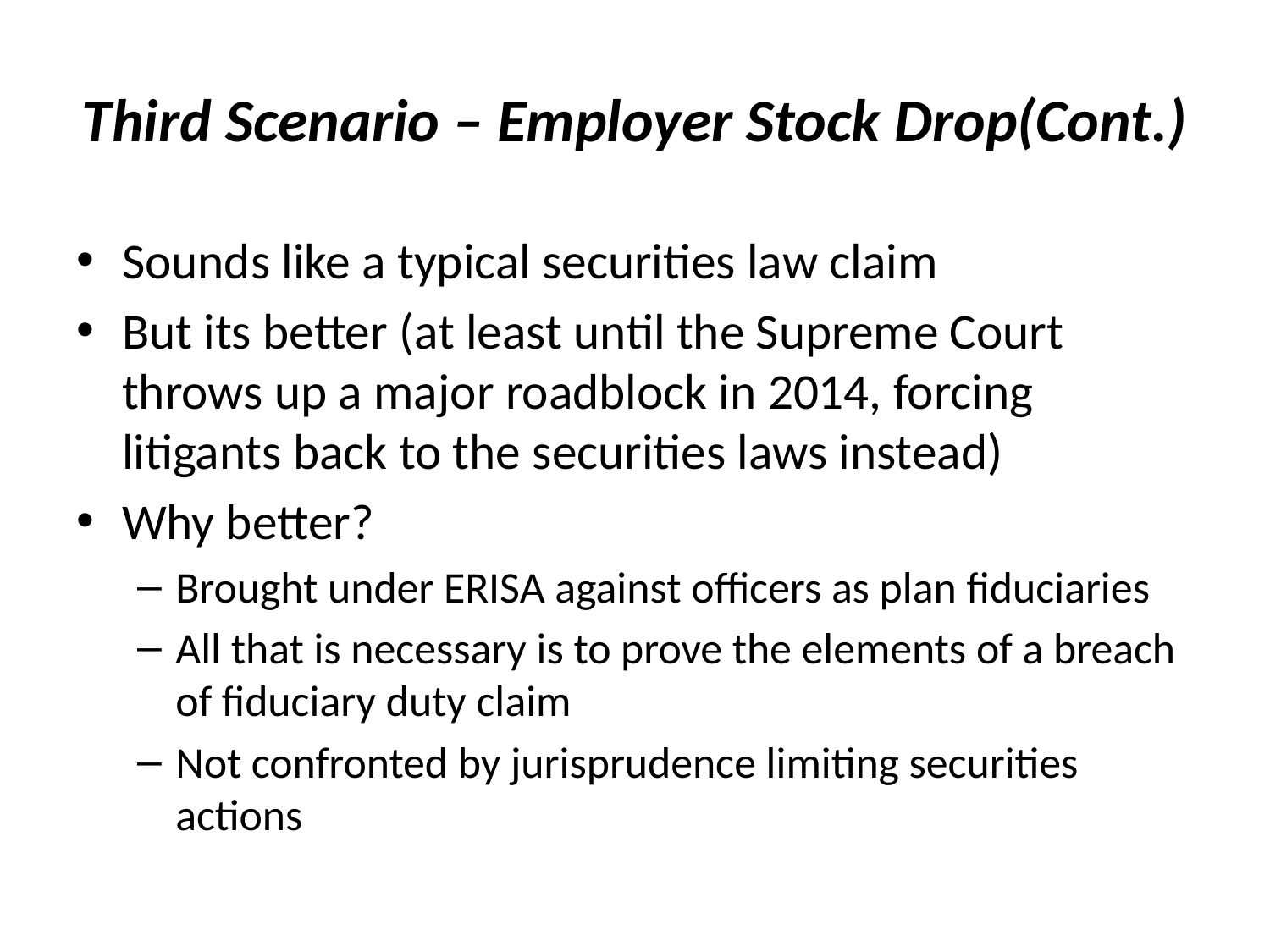

# Third Scenario – Employer Stock Drop(Cont.)
Sounds like a typical securities law claim
But its better (at least until the Supreme Court throws up a major roadblock in 2014, forcing litigants back to the securities laws instead)
Why better?
Brought under ERISA against officers as plan fiduciaries
All that is necessary is to prove the elements of a breach of fiduciary duty claim
Not confronted by jurisprudence limiting securities actions